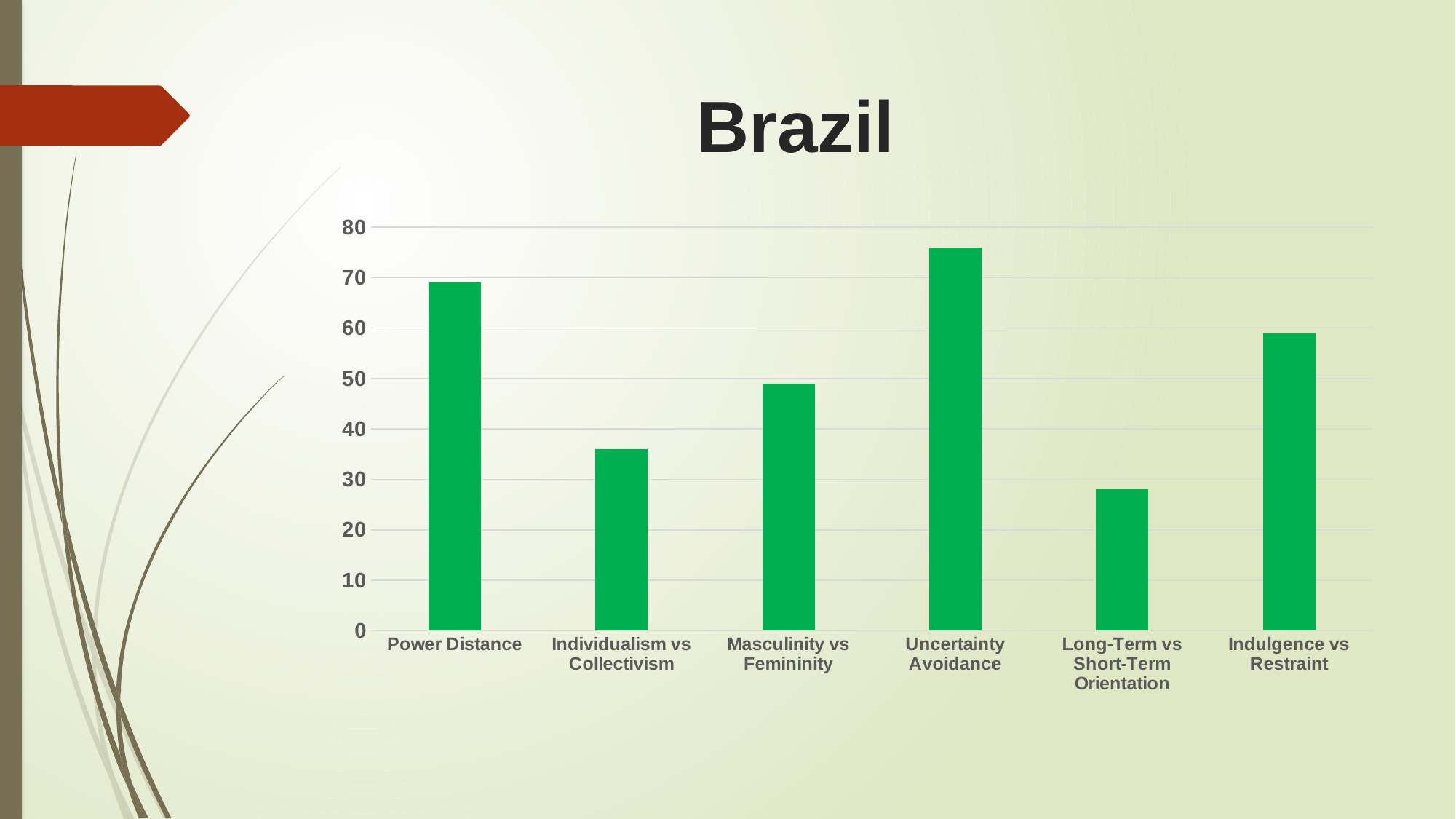

# Brazil

### Chart

| Category | Brazil |
|---|---|
| Power Distance | 69.0 |
| Individualism vs Collectivism | 36.0 |
| Masculinity vs Femininity | 49.0 |
| Uncertainty Avoidance | 76.0 |
| Long-Term vs Short-Term Orientation | 28.0 |
| Indulgence vs Restraint | 59.0 |